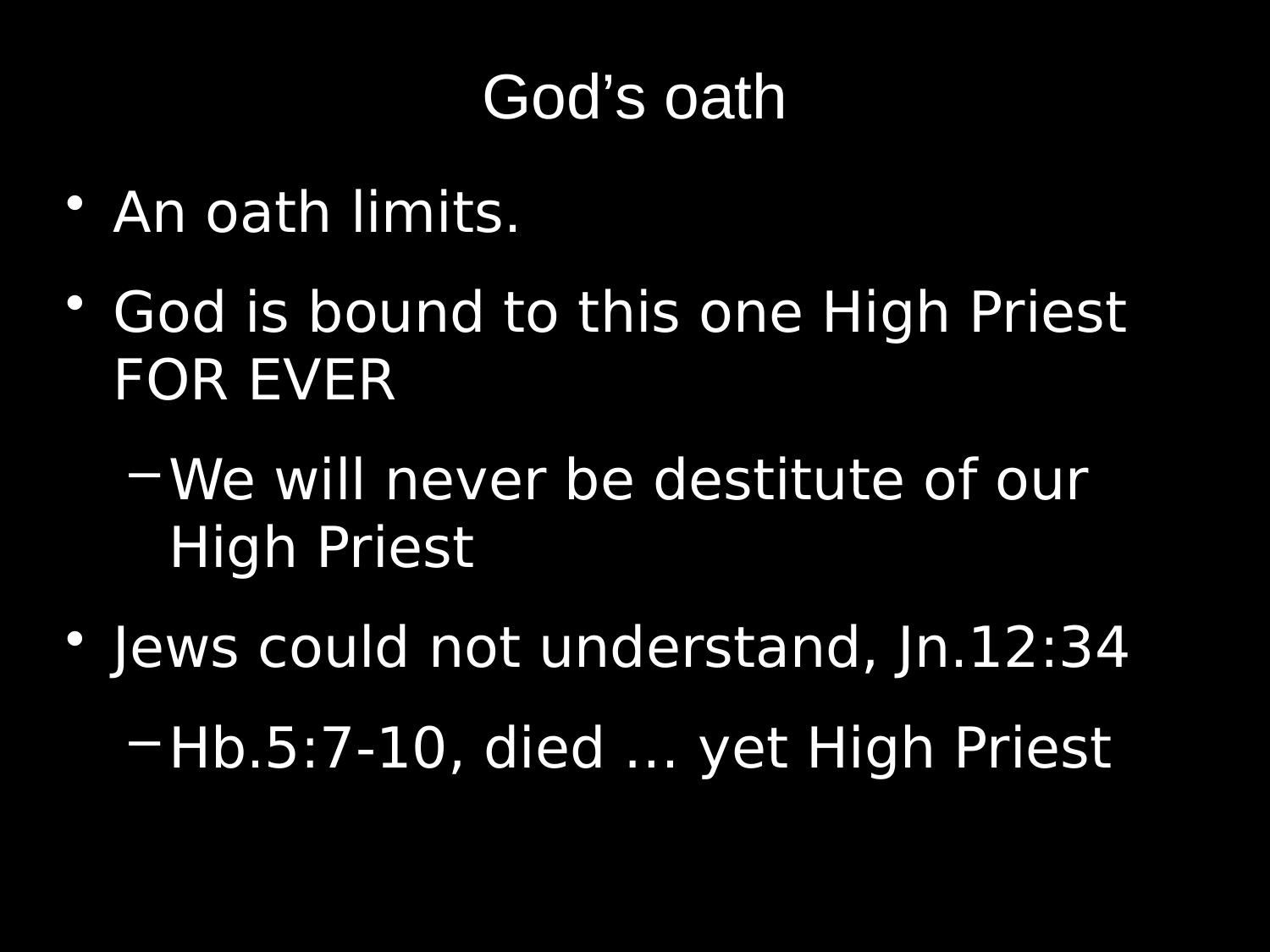

# God’s oath
An oath limits.
God is bound to this one High Priest FOR EVER
We will never be destitute of our High Priest
Jews could not understand, Jn.12:34
Hb.5:7-10, died … yet High Priest